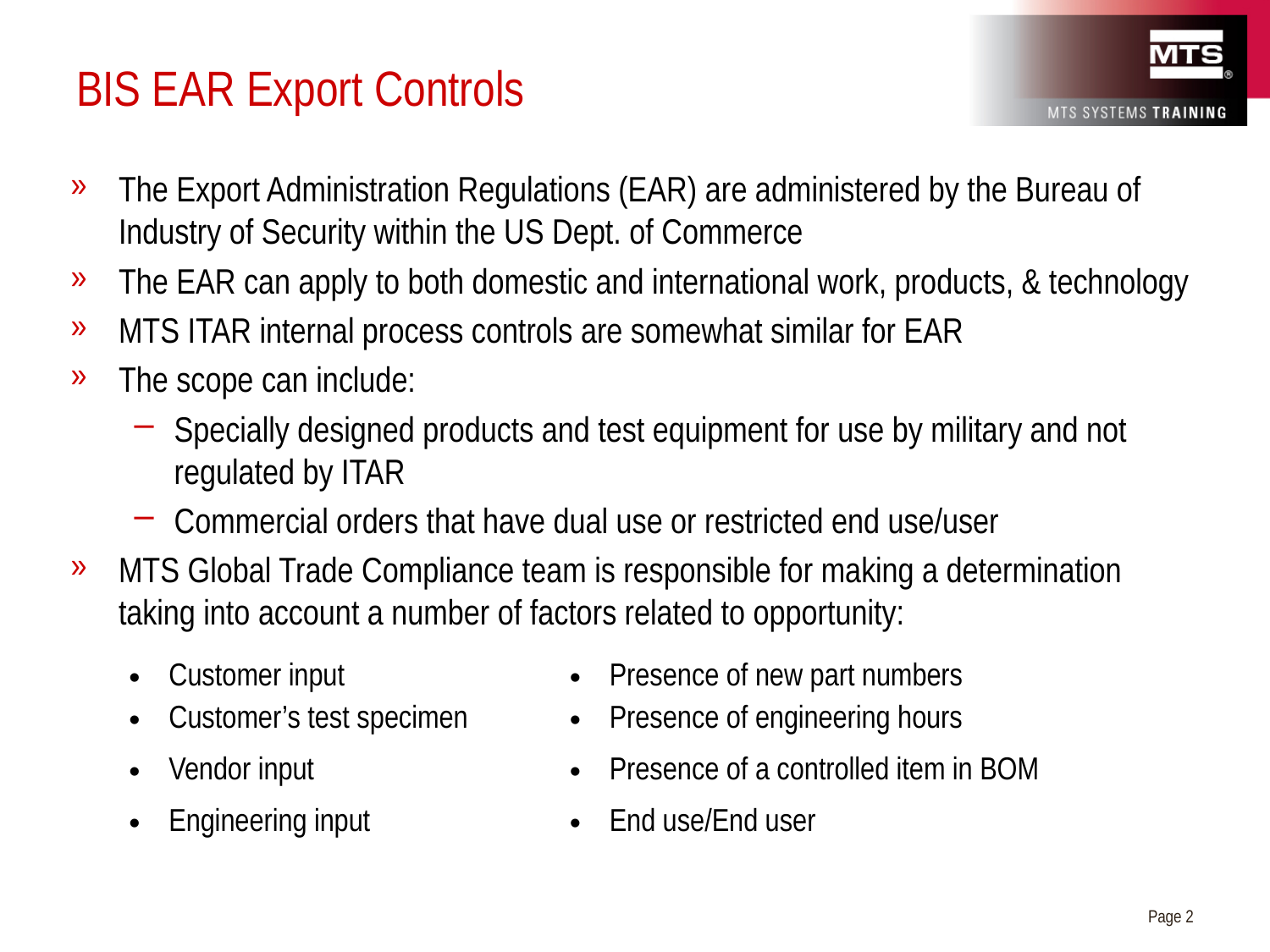

# BIS EAR Export Controls

The Export Administration Regulations (EAR) are administered by the Bureau of Industry of Security within the US Dept. of Commerce
The EAR can apply to both domestic and international work, products, & technology
MTS ITAR internal process controls are somewhat similar for EAR
The scope can include:
Specially designed products and test equipment for use by military and not regulated by ITAR
Commercial orders that have dual use or restricted end use/user
MTS Global Trade Compliance team is responsible for making a determination taking into account a number of factors related to opportunity:
| Customer input | Presence of new part numbers |
| --- | --- |
| Customer’s test specimen | Presence of engineering hours |
| Vendor input | Presence of a controlled item in BOM |
| Engineering input | End use/End user |
Page 2